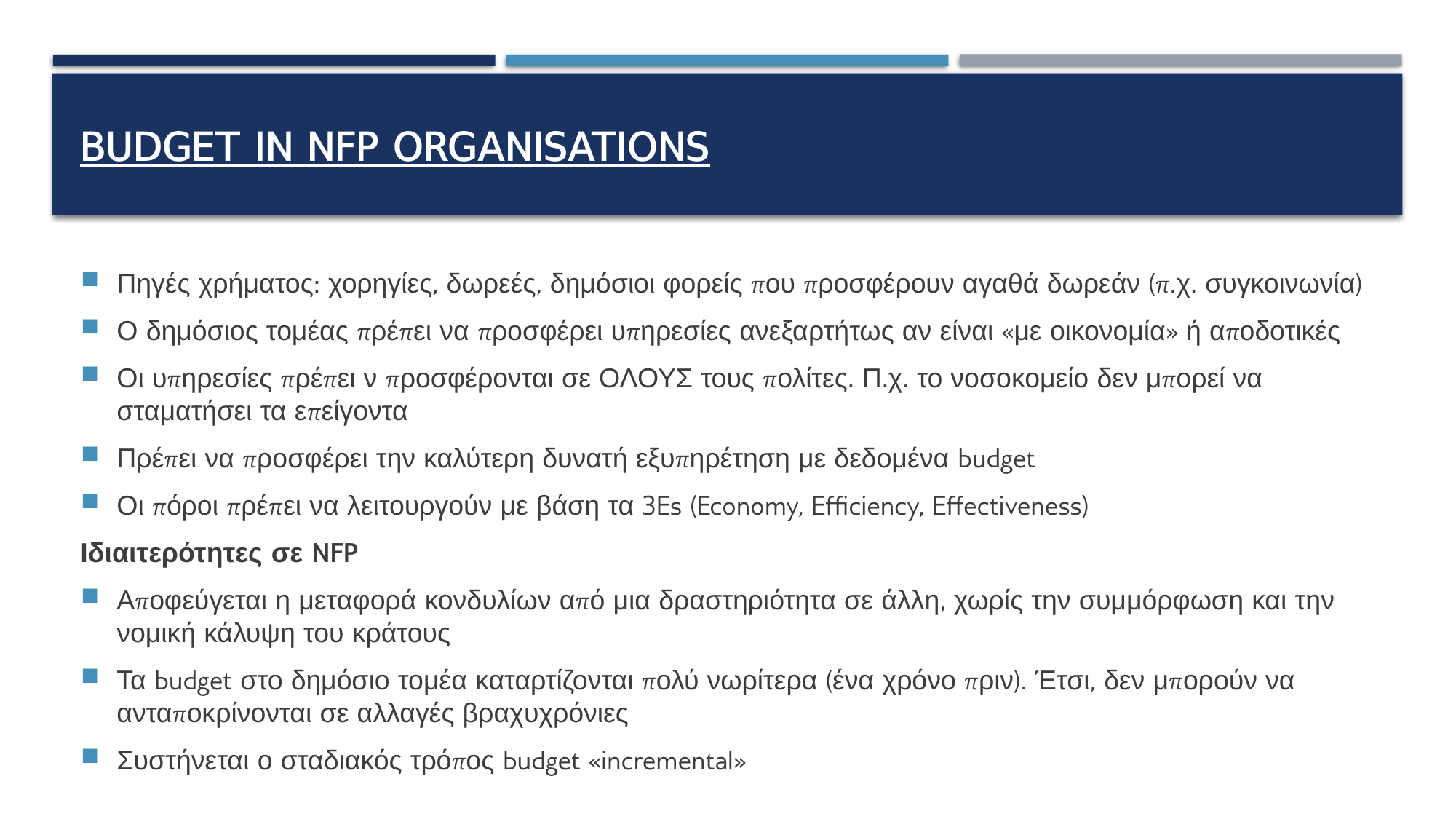

# BUDGET IN NFP ORGANISATIONS
Πηγές χρήματος: χορηγίες, δωρεές, δημόσιοι φορείς που προσφέρουν αγαθά δωρεάν (π.χ. συγκοινωνία)
Ο δημόσιος τομέας πρέπει να προσφέρει υπηρεσίες ανεξαρτήτως αν είναι «με οικονομία» ή αποδοτικές
Οι υπηρεσίες πρέπει ν προσφέρονται σε ΟΛΟΥΣ τους πολίτες. Π.χ. το νοσοκομείο δεν μπορεί να σταματήσει τα επείγοντα
Πρέπει να προσφέρει την καλύτερη δυνατή εξυπηρέτηση με δεδομένα budget
Οι πόροι πρέπει να λειτουργούν με βάση τα 3Es (Economy, Efficiency, Effectiveness)
Ιδιαιτερότητες σε NFP
Αποφεύγεται η μεταφορά κονδυλίων από μια δραστηριότητα σε άλλη, χωρίς την συμμόρφωση και την νομική κάλυψη του κράτους
Τα budget στο δημόσιο τομέα καταρτίζονται πολύ νωρίτερα (ένα χρόνο πριν). Έτσι, δεν μπορούν να ανταποκρίνονται σε αλλαγές βραχυχρόνιες
Συστήνεται ο σταδιακός τρόπος budget «incremental»